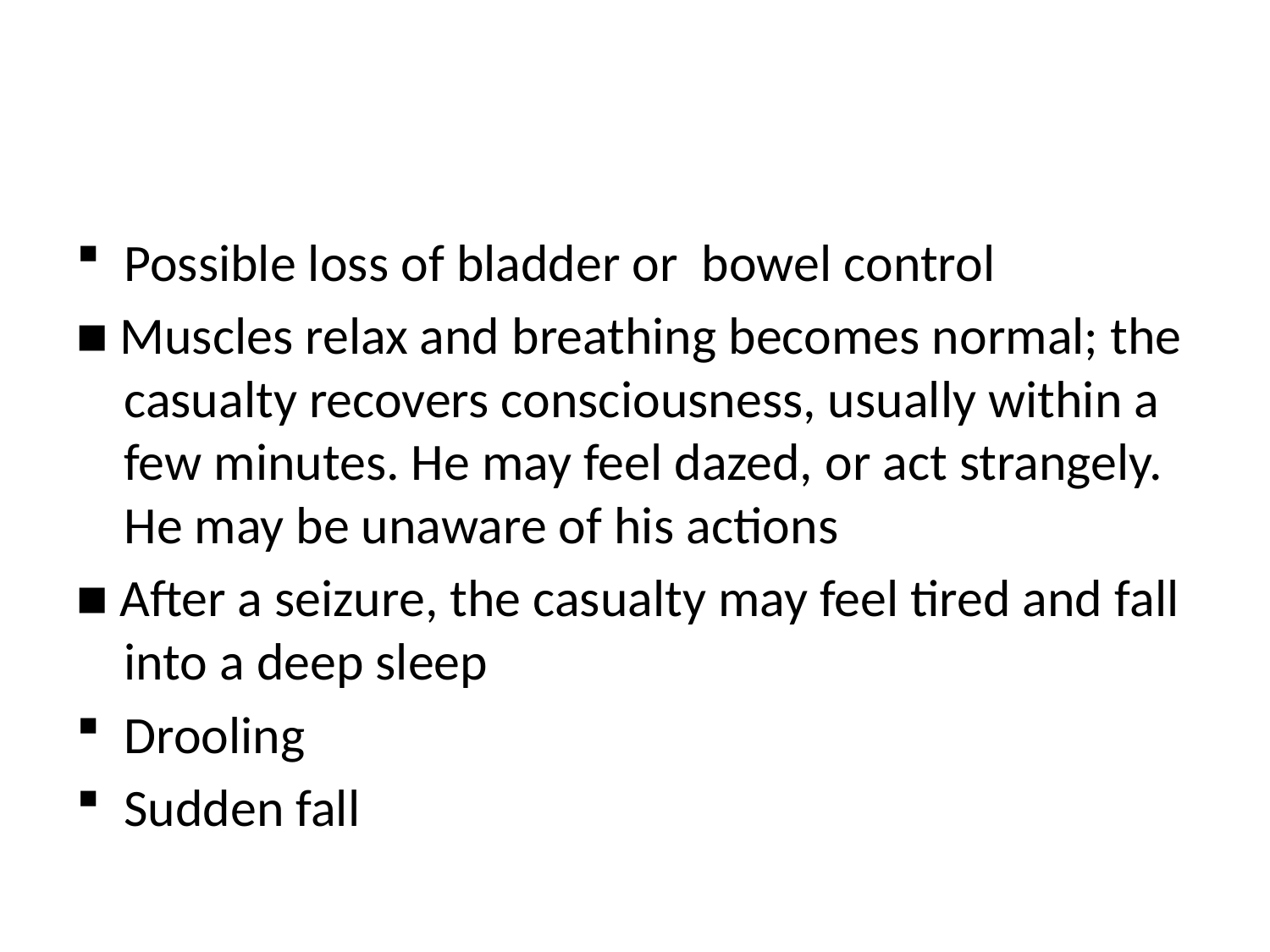

#
Possible loss of bladder or  bowel control
■ Muscles relax and breathing becomes normal; the casualty recovers consciousness, usually within a few minutes. He may feel dazed, or act strangely. He may be unaware of his actions
■ After a seizure, the casualty may feel tired and fall into a deep sleep
Drooling
Sudden fall